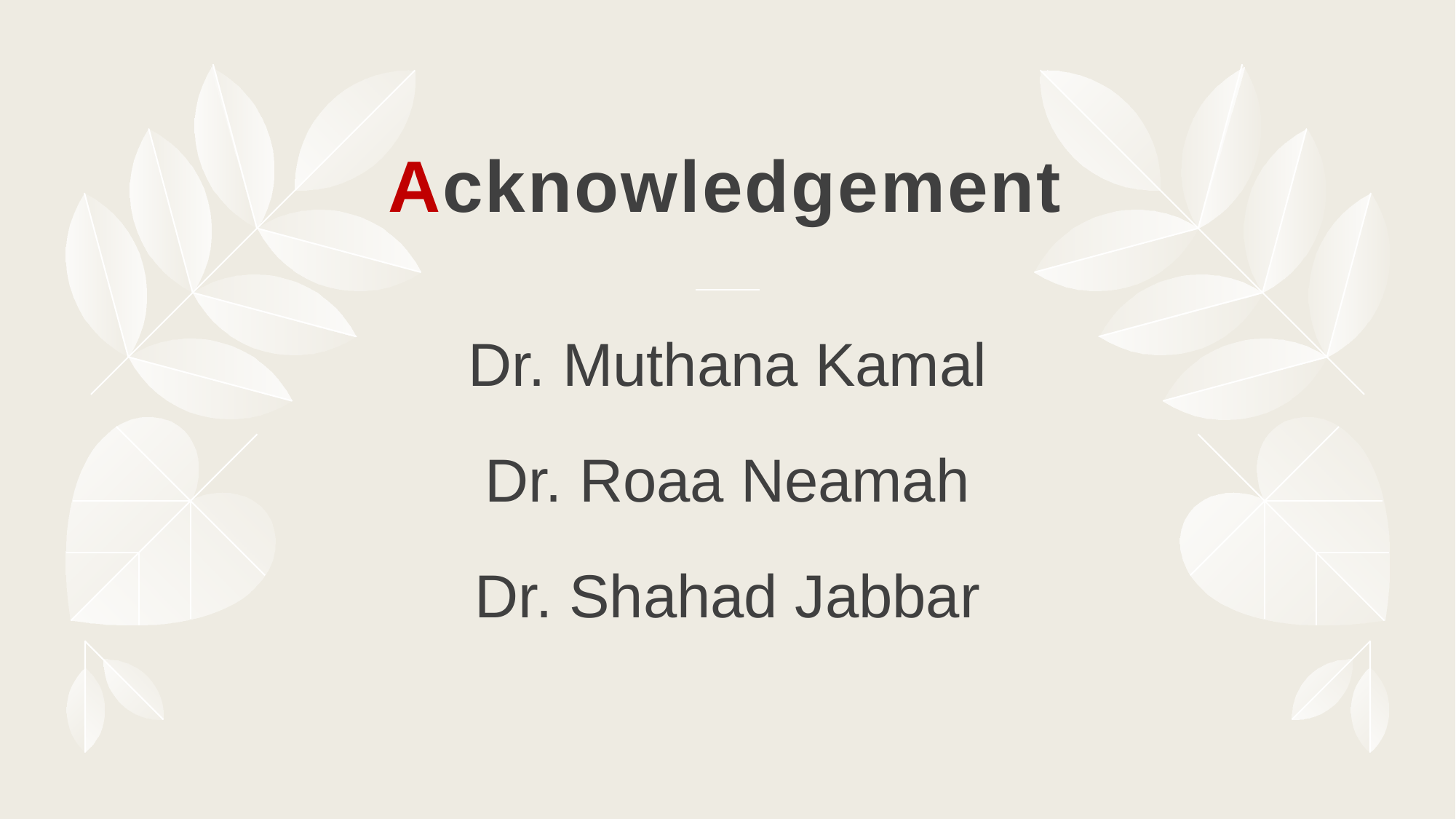

Acknowledgement
Dr. Muthana Kamal
Dr. Roaa Neamah
Dr. Shahad Jabbar